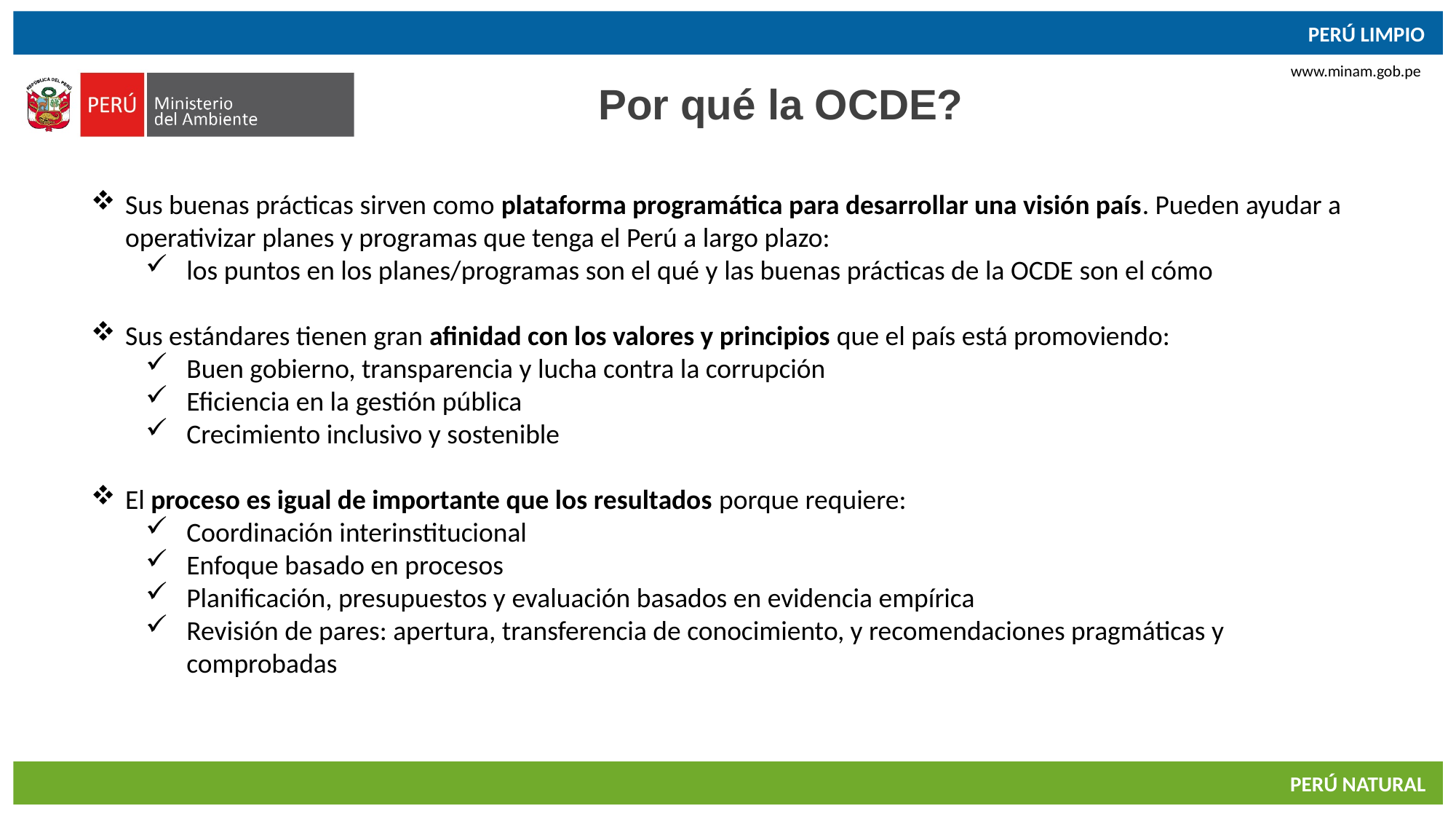

Por qué la OCDE?
Sus buenas prácticas sirven como plataforma programática para desarrollar una visión país. Pueden ayudar a operativizar planes y programas que tenga el Perú a largo plazo:
los puntos en los planes/programas son el qué y las buenas prácticas de la OCDE son el cómo

Sus estándares tienen gran afinidad con los valores y principios que el país está promoviendo:
Buen gobierno, transparencia y lucha contra la corrupción
Eficiencia en la gestión pública
Crecimiento inclusivo y sostenible

El proceso es igual de importante que los resultados porque requiere:
Coordinación interinstitucional
Enfoque basado en procesos
Planificación, presupuestos y evaluación basados en evidencia empírica
Revisión de pares: apertura, transferencia de conocimiento, y recomendaciones pragmáticas y comprobadas